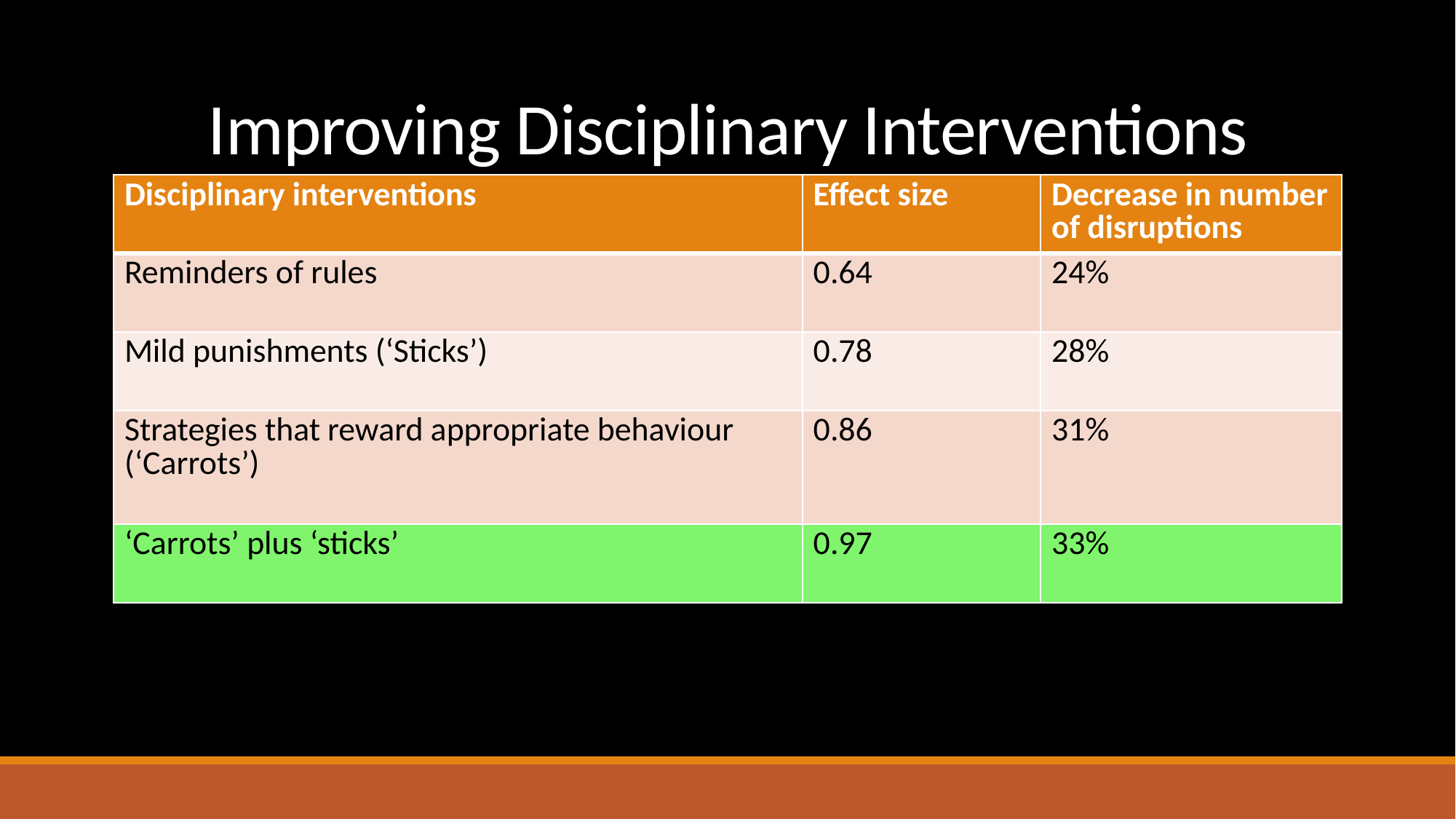

# Improving Disciplinary Interventions
| Disciplinary interventions | Effect size | Decrease in number of disruptions |
| --- | --- | --- |
| Reminders of rules | 0.64 | 24% |
| Mild punishments (‘Sticks’) | 0.78 | 28% |
| Strategies that reward appropriate behaviour (‘Carrots’) | 0.86 | 31% |
| ‘Carrots’ plus ‘sticks’ | 0.97 | 33% |
An effect size of 0.5 gives a one-grade leap.
An effect size of 1.0 gives a two-grade leap.